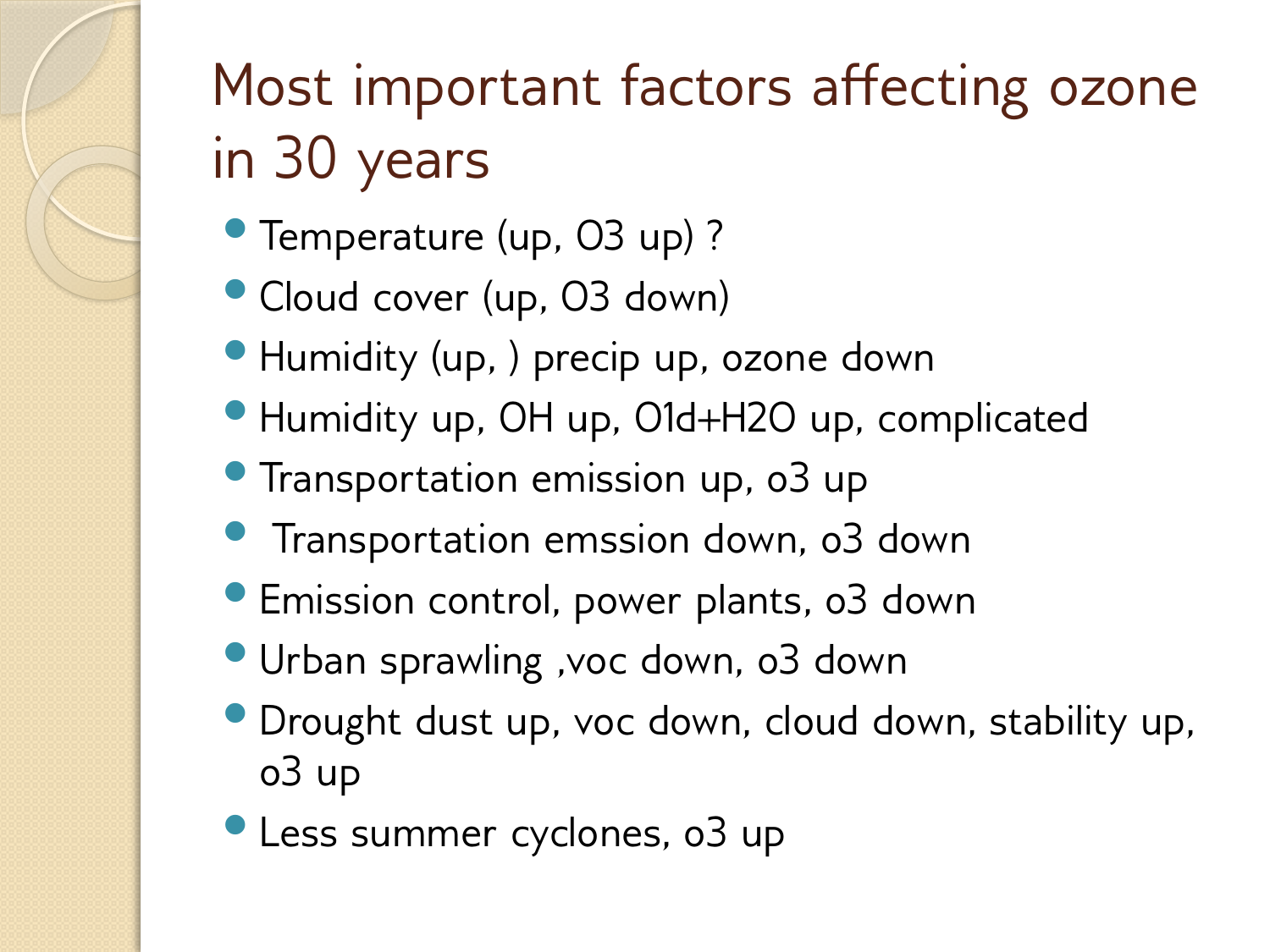

# Most important factors affecting ozone in 30 years
Temperature (up, O3 up) ?
Cloud cover (up, O3 down)
Humidity (up, ) precip up, ozone down
Humidity up, OH up, O1d+H2O up, complicated
Transportation emission up, o3 up
 Transportation emssion down, o3 down
Emission control, power plants, o3 down
Urban sprawling ,voc down, o3 down
Drought dust up, voc down, cloud down, stability up, o3 up
Less summer cyclones, o3 up